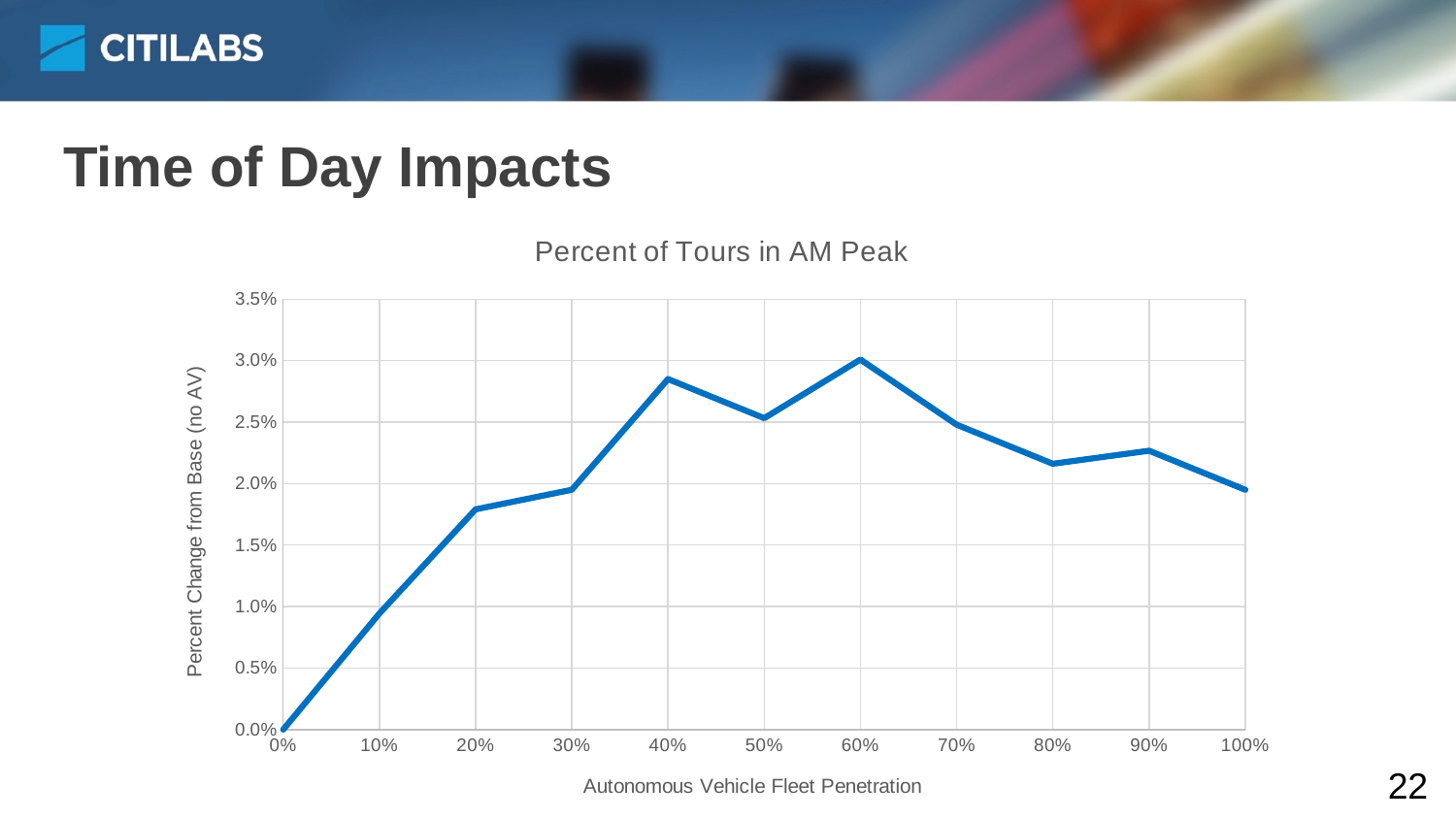

# Time of Day Impacts

### Chart: Percent of Tours in AM Peak

| Category |  |
|---|---|